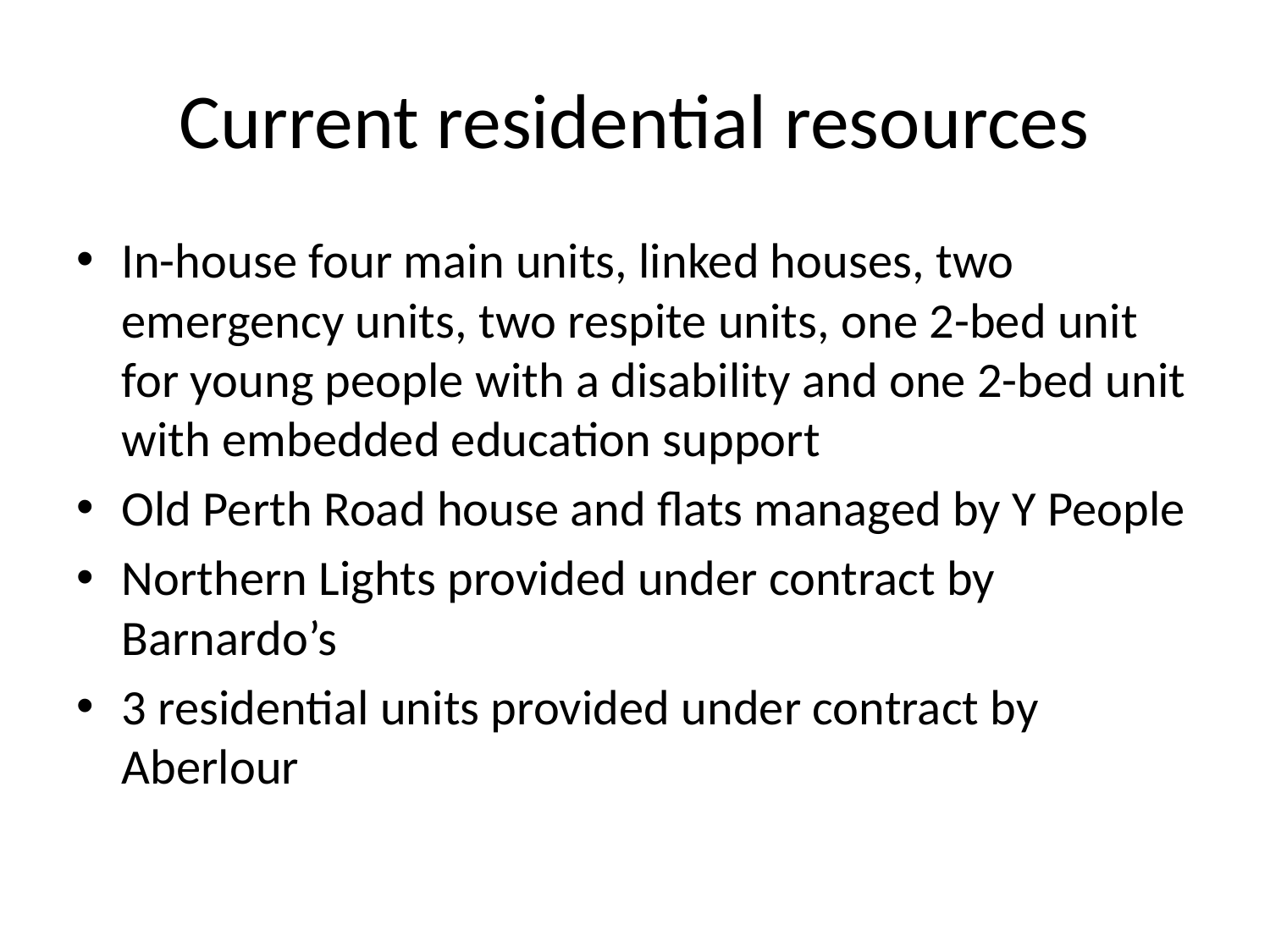

# Current residential resources
In-house four main units, linked houses, two emergency units, two respite units, one 2-bed unit for young people with a disability and one 2-bed unit with embedded education support
Old Perth Road house and flats managed by Y People
Northern Lights provided under contract by Barnardo’s
3 residential units provided under contract by Aberlour